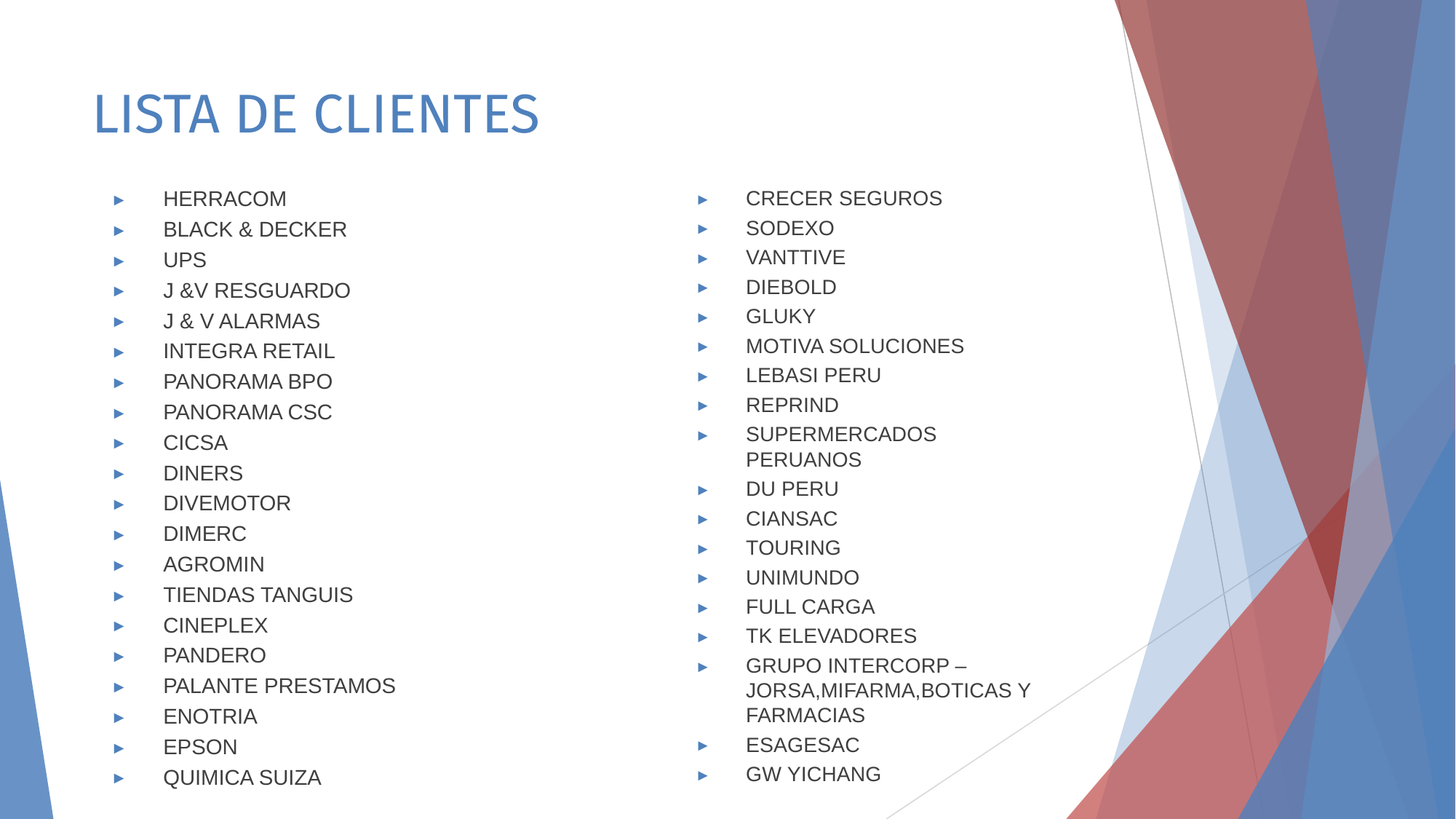

# LISTA DE CLIENTES
HERRACOM
BLACK & DECKER
UPS
J &V RESGUARDO
J & V ALARMAS
INTEGRA RETAIL
PANORAMA BPO
PANORAMA CSC
CICSA
DINERS
DIVEMOTOR
DIMERC
AGROMIN
TIENDAS TANGUIS
CINEPLEX
PANDERO
PALANTE PRESTAMOS
ENOTRIA
EPSON
QUIMICA SUIZA
CRECER SEGUROS
SODEXO
VANTTIVE
DIEBOLD
GLUKY
MOTIVA SOLUCIONES
LEBASI PERU
REPRIND
SUPERMERCADOS PERUANOS
DU PERU
CIANSAC
TOURING
UNIMUNDO
FULL CARGA
TK ELEVADORES
GRUPO INTERCORP – JORSA,MIFARMA,BOTICAS Y FARMACIAS
ESAGESAC
GW YICHANG